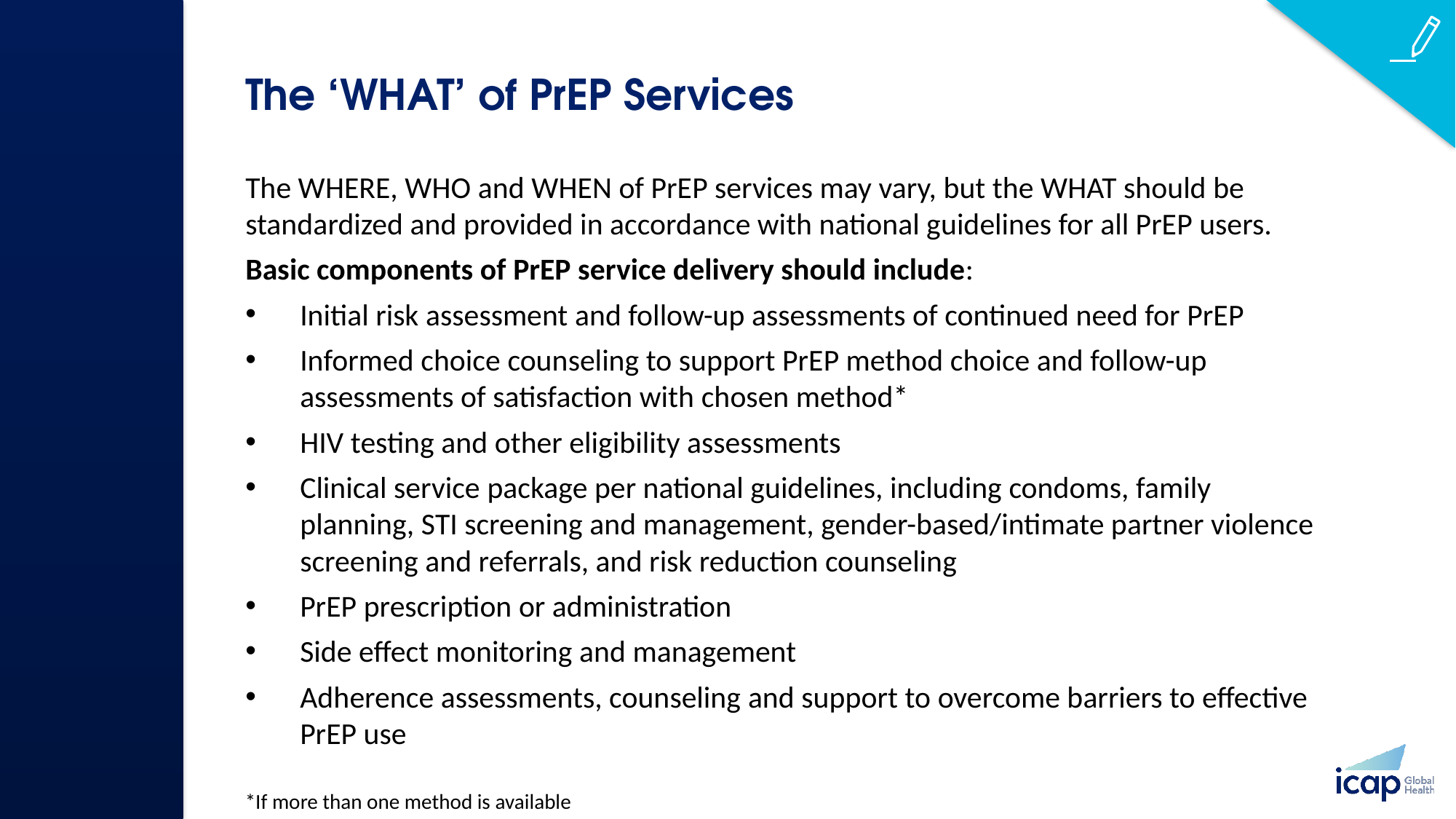

# The ‘WHAT’ of PrEP Services
The WHERE, WHO and WHEN of PrEP services may vary, but the WHAT should be standardized and provided in accordance with national guidelines for all PrEP users.
Basic components of PrEP service delivery should include:
Initial risk assessment​ and follow-up assessments of continued need for PrEP​
Informed choice counseling​ to support PrEP method choice and follow-up assessments of satisfaction with chosen method​*
HIV testing and other eligibility assessments​
Clinical service package​ per national guidelines, including condoms, family planning, STI screening and management, gender-based/intimate partner violence screening and referrals, and risk reduction counseling
PrEP prescription or administration​
Side effect monitoring and management ​
Adherence assessments, counseling​ and support to overcome barriers to effective PrEP use​
*If more than one method is available